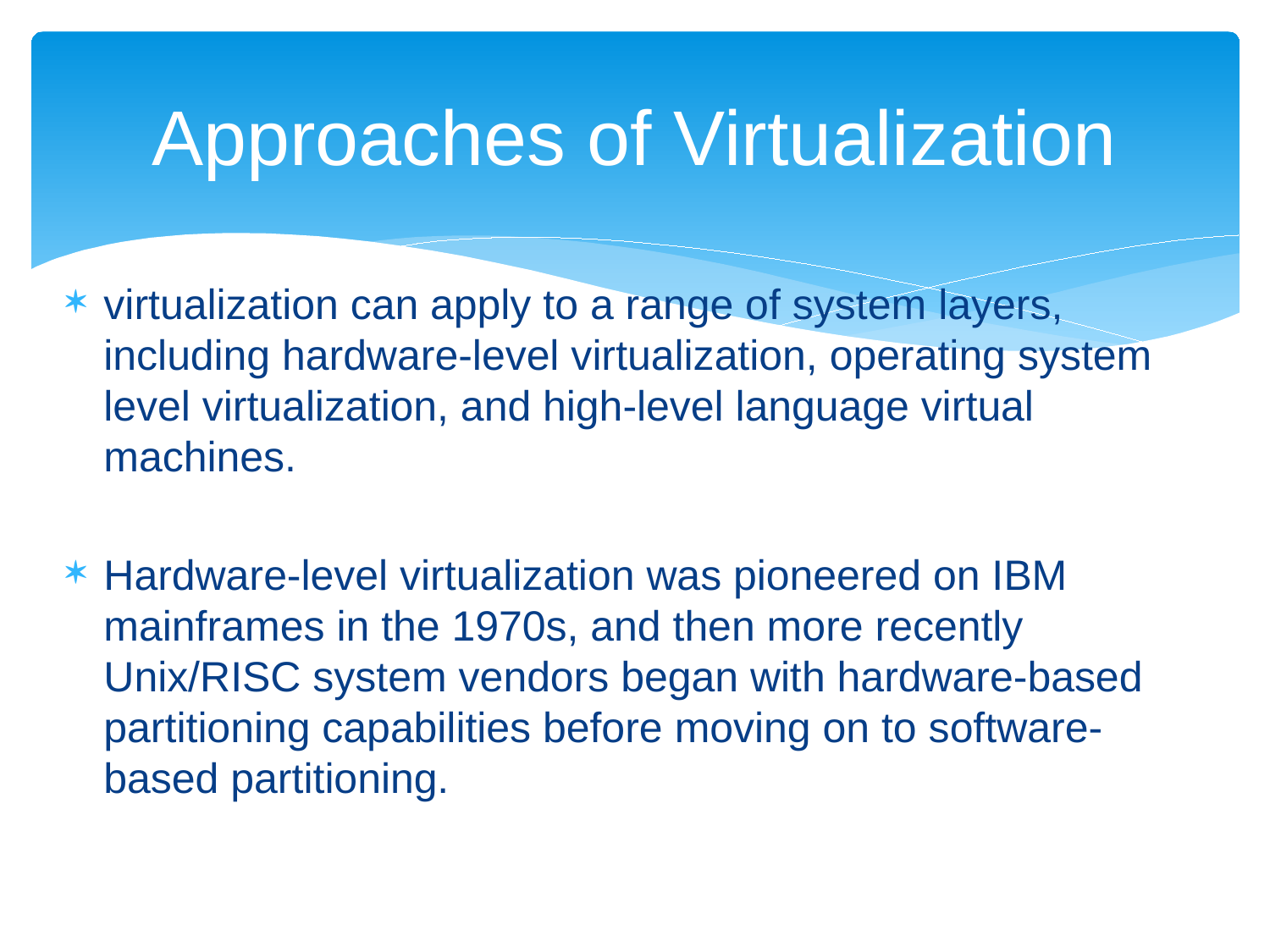

# Approaches of Virtualization

virtualization can apply to a range of system layers, including hardware-level virtualization, operating system level virtualization, and high-level language virtual machines.

Hardware-level virtualization was pioneered on IBM mainframes in the 1970s, and then more recently Unix/RISC system vendors began with hardware-based partitioning capabilities before moving on to software-based partitioning.